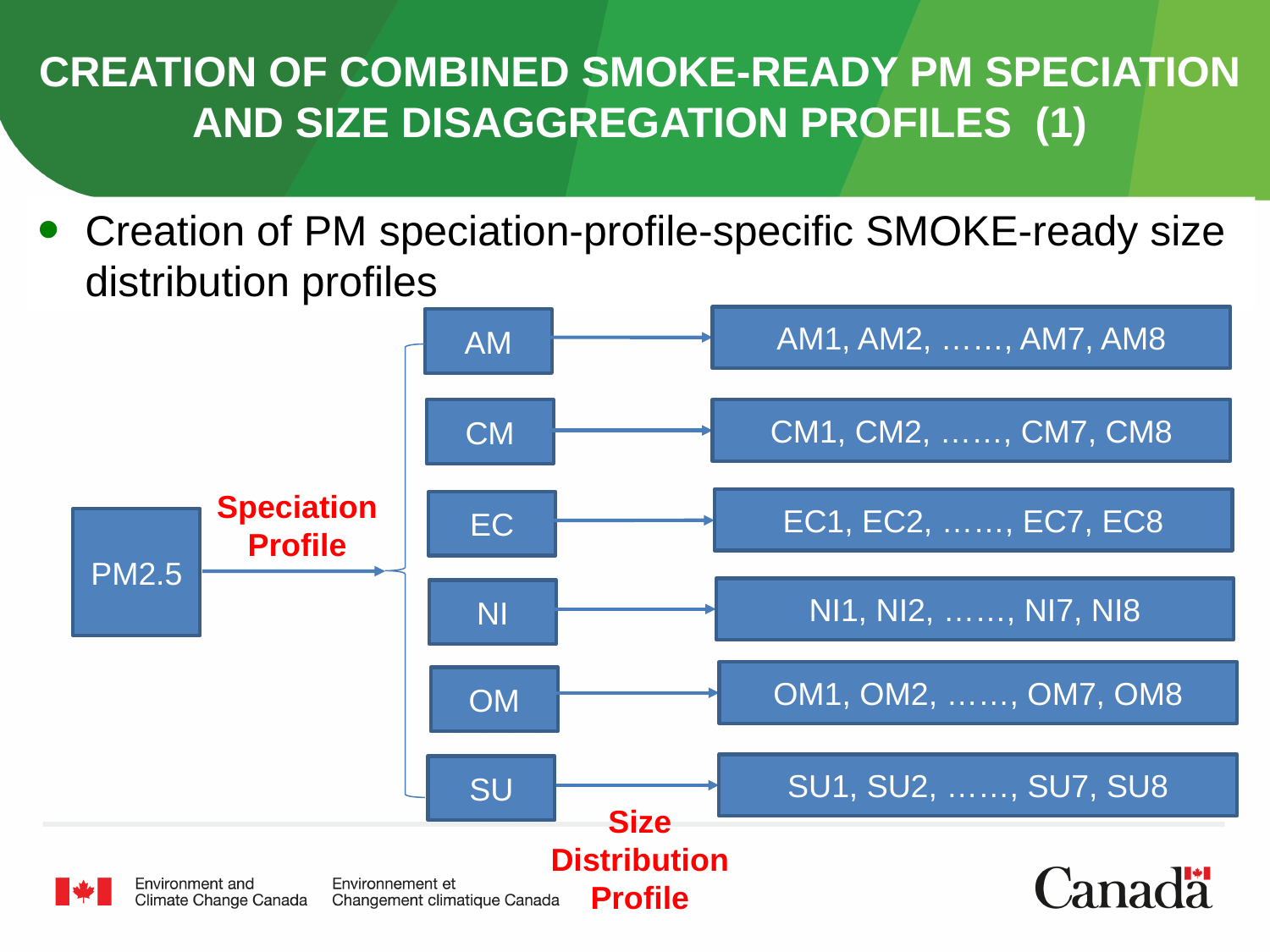

# Creation of combined SMOKE-ready PM Speciation and Size Disaggregation profiles  (1)
Creation of PM speciation-profile-specific SMOKE-ready size distribution profiles
AM1, AM2, ……, AM7, AM8
AM

CM
EC
NI
OM
SU
CM1, CM2, ……, CM7, CM8
Speciation Profile
EC1, EC2, ……, EC7, EC8
PM2.5
NI1, NI2, ……, NI7, NI8
OM1, OM2, ……, OM7, OM8
SU1, SU2, ……, SU7, SU8
Size Distribution Profile